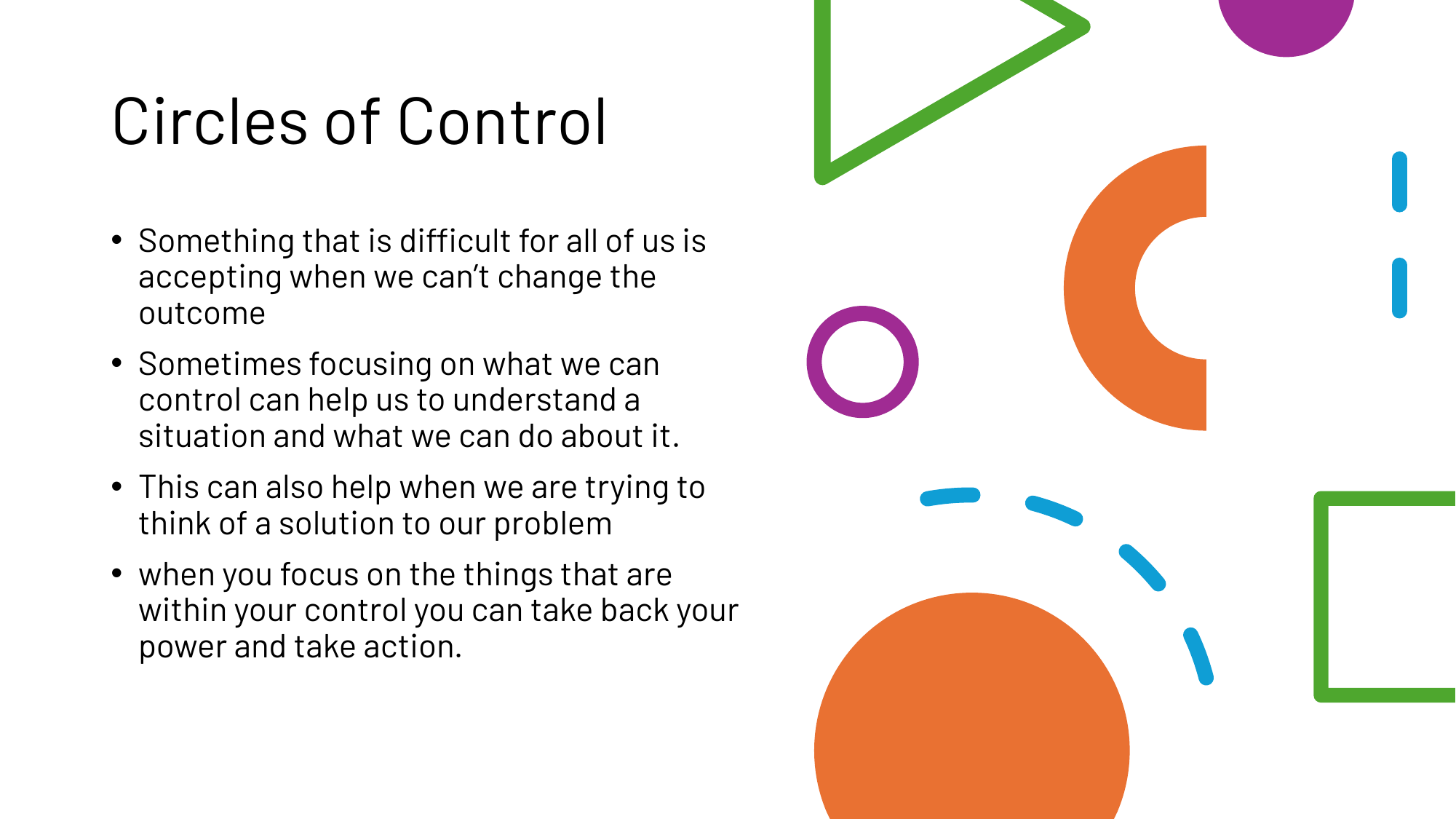

# Circles of Control

Something that is difficult for all of us is accepting when we can’t change the outcome
Sometimes focusing on what we can control can help us to understand a situation and what we can do about it.
This can also help when we are trying to think of a solution to our problem
when you focus on the things that are within your control you can take back your power and take action.